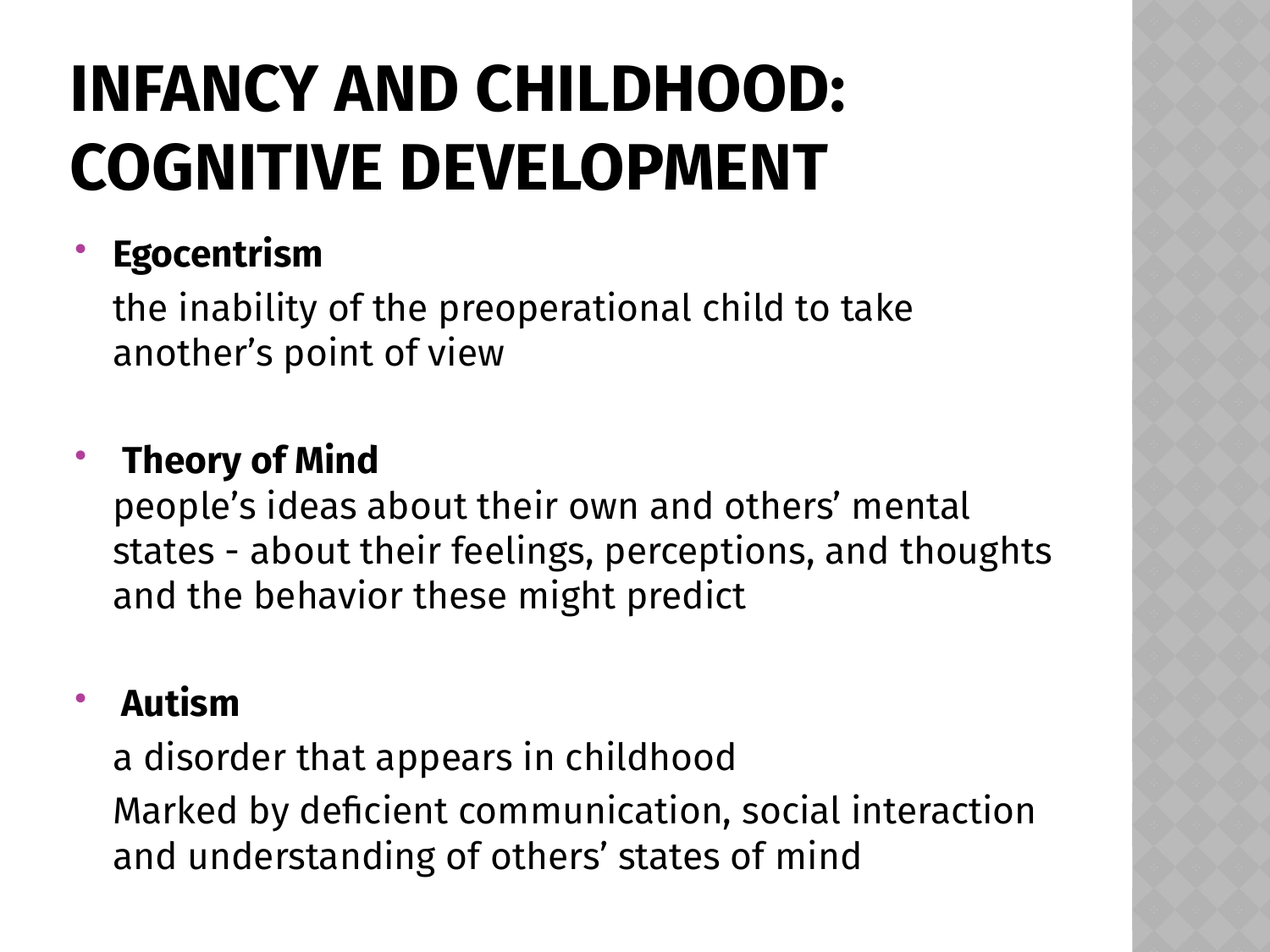

# Infancy and Childhood: Cognitive Development
Egocentrism
	the inability of the preoperational child to take another’s point of view

 Theory of Mind
people’s ideas about their own and others’ mental states - about their feelings, perceptions, and thoughts and the behavior these might predict

 Autism
	a disorder that appears in childhood
	Marked by deficient communication, social interaction and understanding of others’ states of mind